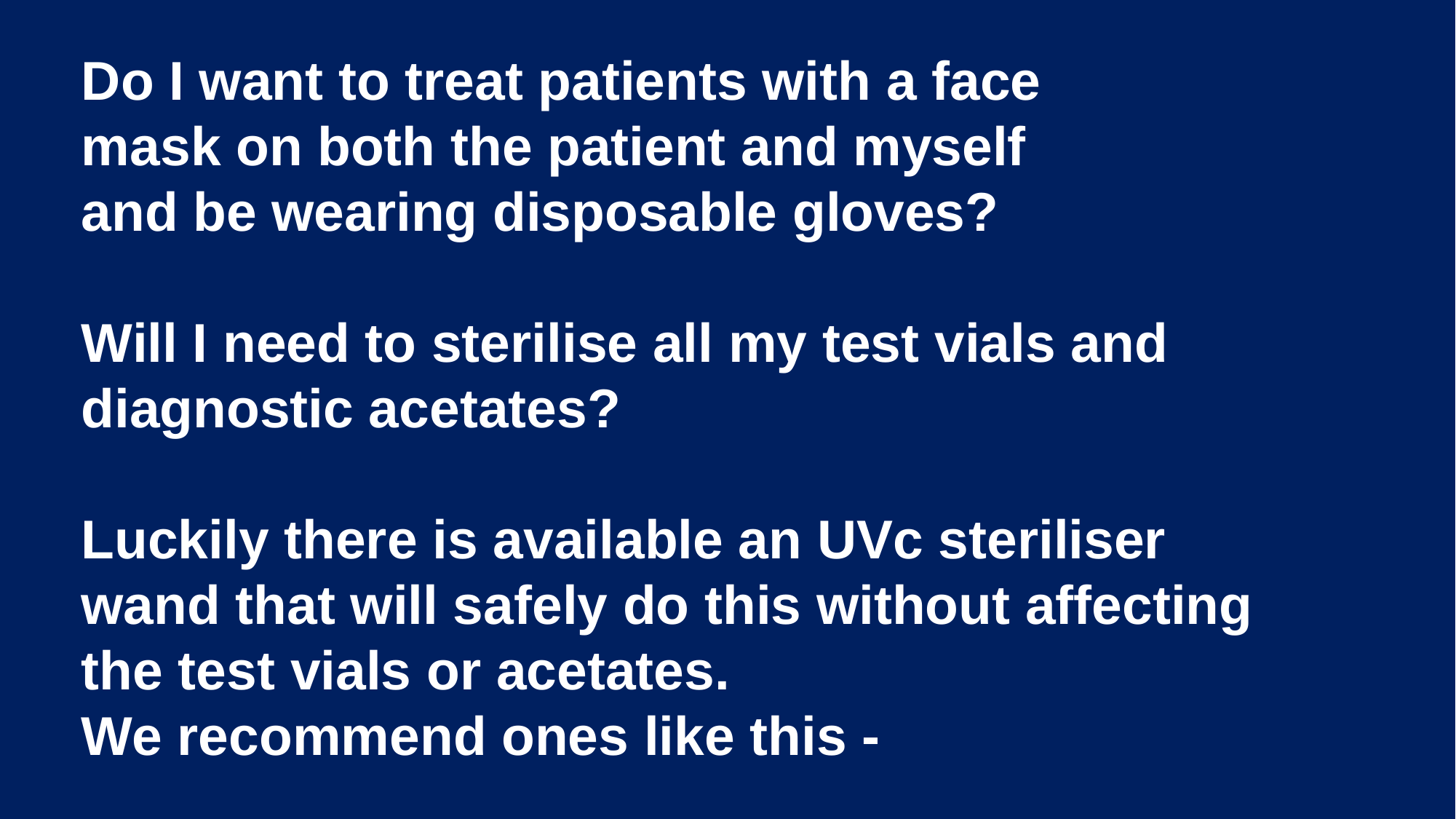

Do I want to treat patients with a face         mask on both the patient and myself               and be wearing disposable gloves?

Will I need to sterilise all my test vials and diagnostic acetates?

Luckily there is available an UVc steriliser wand that will safely do this without affecting the test vials or acetates.
We recommend ones like this -